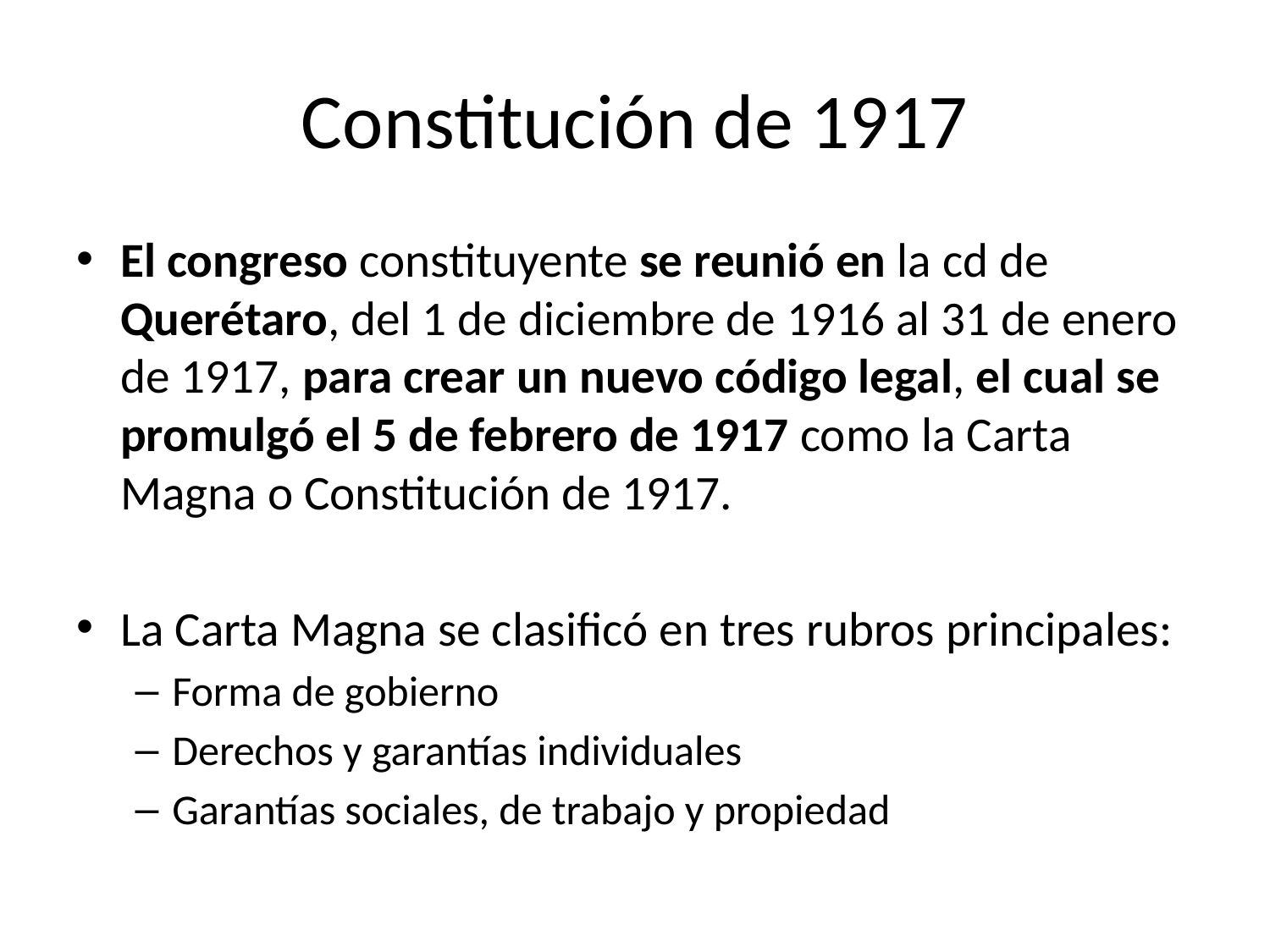

# Constitución de 1917
El congreso constituyente se reunió en la cd de Querétaro, del 1 de diciembre de 1916 al 31 de enero de 1917, para crear un nuevo código legal, el cual se promulgó el 5 de febrero de 1917 como la Carta Magna o Constitución de 1917.

La Carta Magna se clasificó en tres rubros principales:
Forma de gobierno
Derechos y garantías individuales
Garantías sociales, de trabajo y propiedad